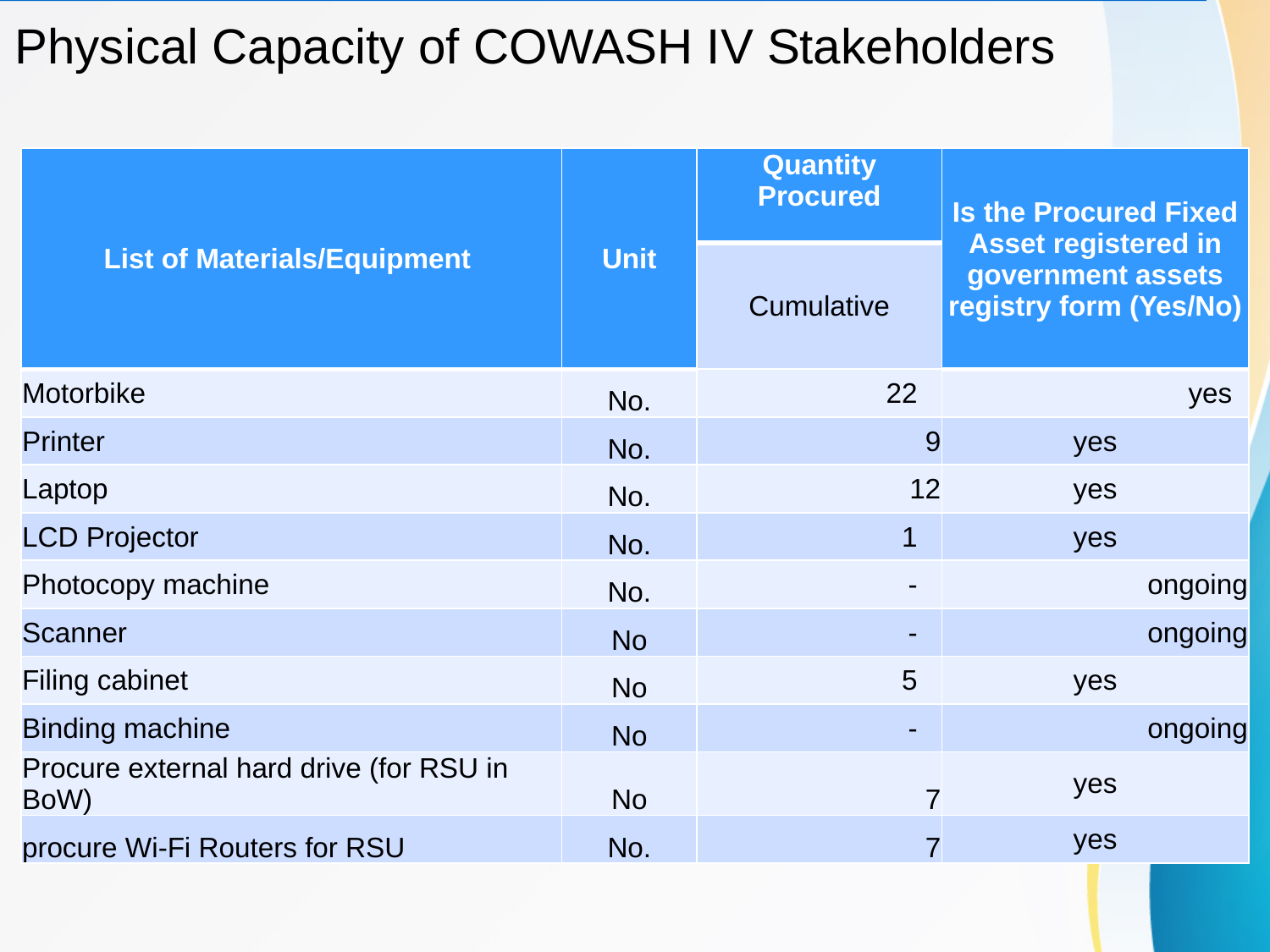

Physical Capacity of COWASH IV Stakeholders
| List of Materials/Equipment | Unit | Quantity Procured | Is the Procured Fixed Asset registered in government assets registry form (Yes/No) |
| --- | --- | --- | --- |
|  |  | Cumulative |  |
| Motorbike | No. | 22 | yes |
| Printer | No. | 9 | yes |
| Laptop | No. | 12 | yes |
| LCD Projector | No. | 1 | yes |
| Photocopy machine | No. | - | ongoing |
| Scanner | No | - | ongoing |
| Filing cabinet | No | 5 | yes |
| Binding machine | No | - | ongoing |
| Procure external hard drive (for RSU in BoW) | No | 7 | yes |
| procure Wi-Fi Routers for RSU | No. | 7 | yes |

31